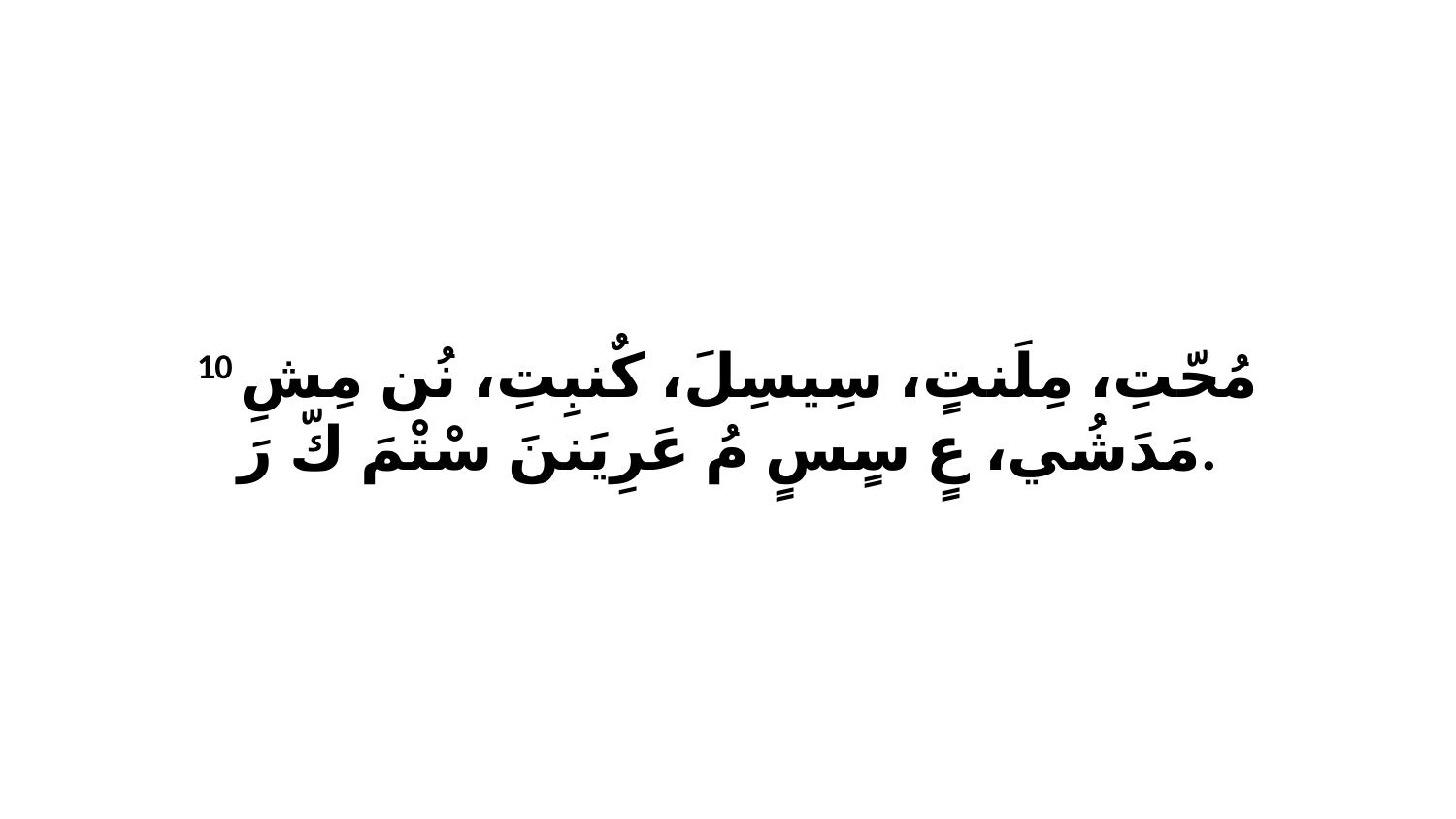

10 مُحّتِ، مِلَنتٍ، سِيسِلَ، كٌنبِتِ، نُن مِشِ مَدَشُي، عٍ سٍسٍ مُ عَرِيَننَ سْتْمَ كّ رَ.